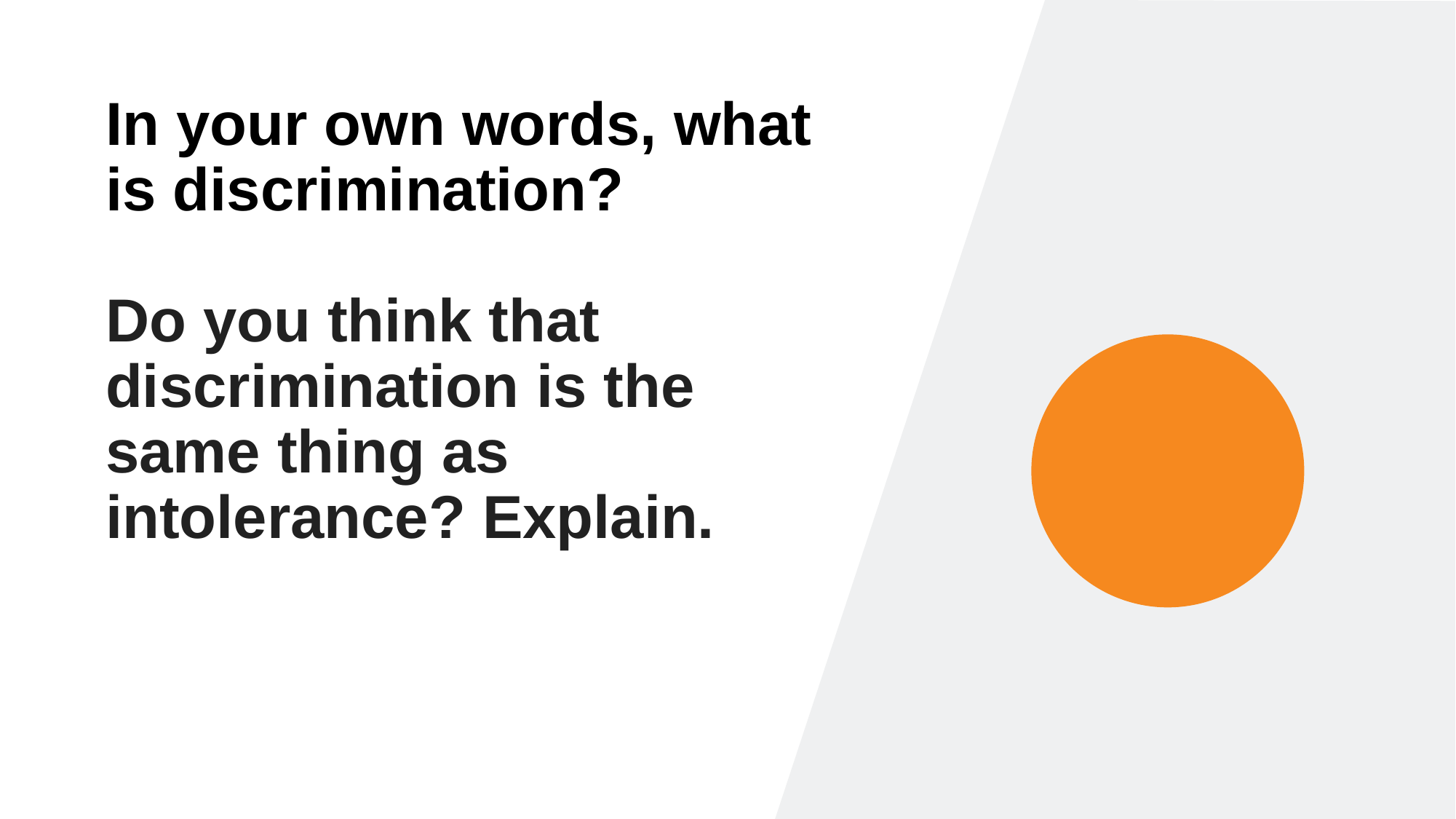

# In your own words, what is discrimination? Do you think that discrimination is the same thing as intolerance? Explain.